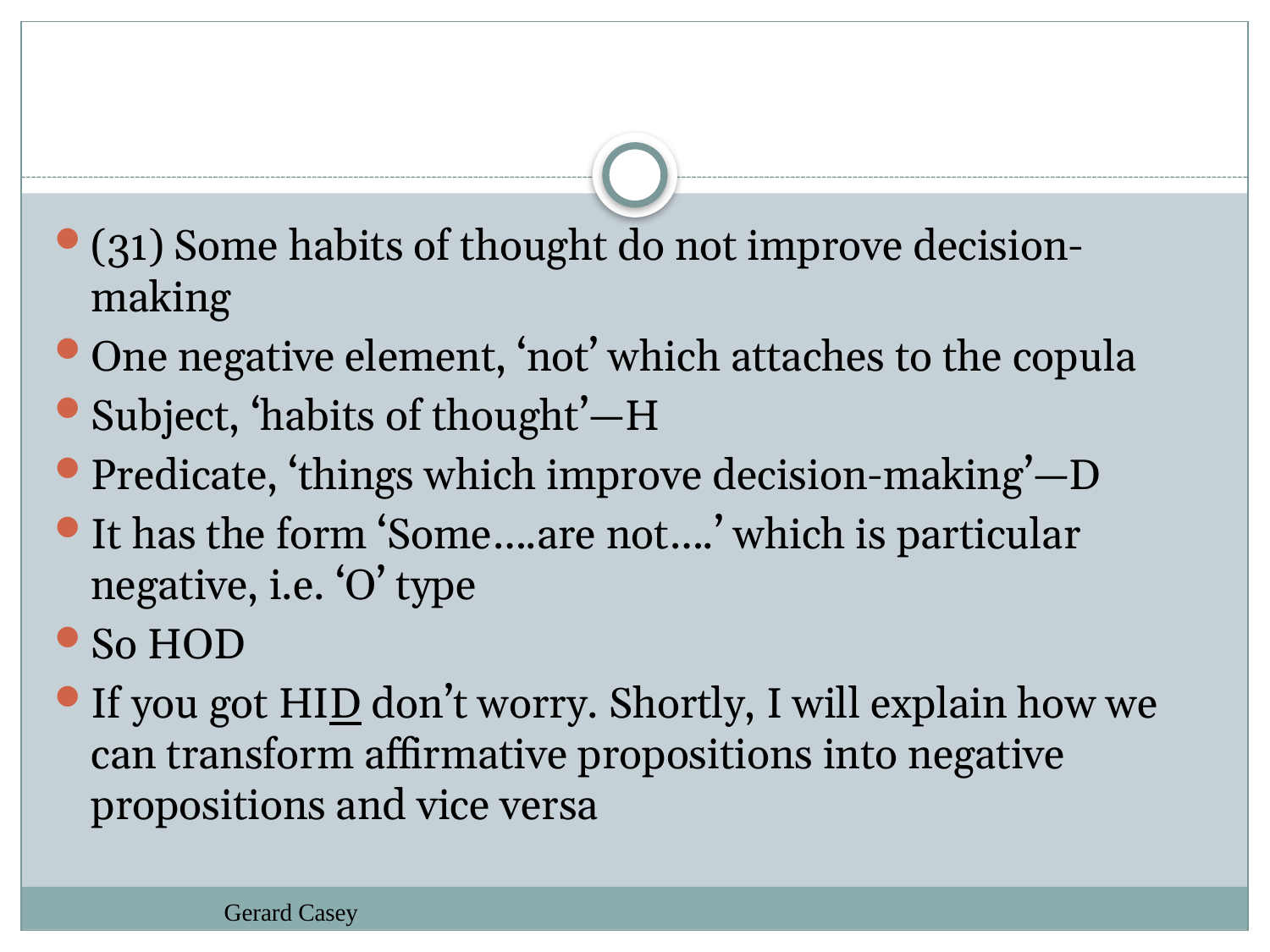

#
(31) Some habits of thought do not improve decision-making
One negative element, ‘not’ which attaches to the copula
Subject, ‘habits of thought’—H
Predicate, ‘things which improve decision-making’—D
It has the form ‘Some….are not….’ which is particular negative, i.e. ‘O’ type
So HOD
If you got HID don’t worry. Shortly, I will explain how we can transform affirmative propositions into negative propositions and vice versa
Gerard Casey